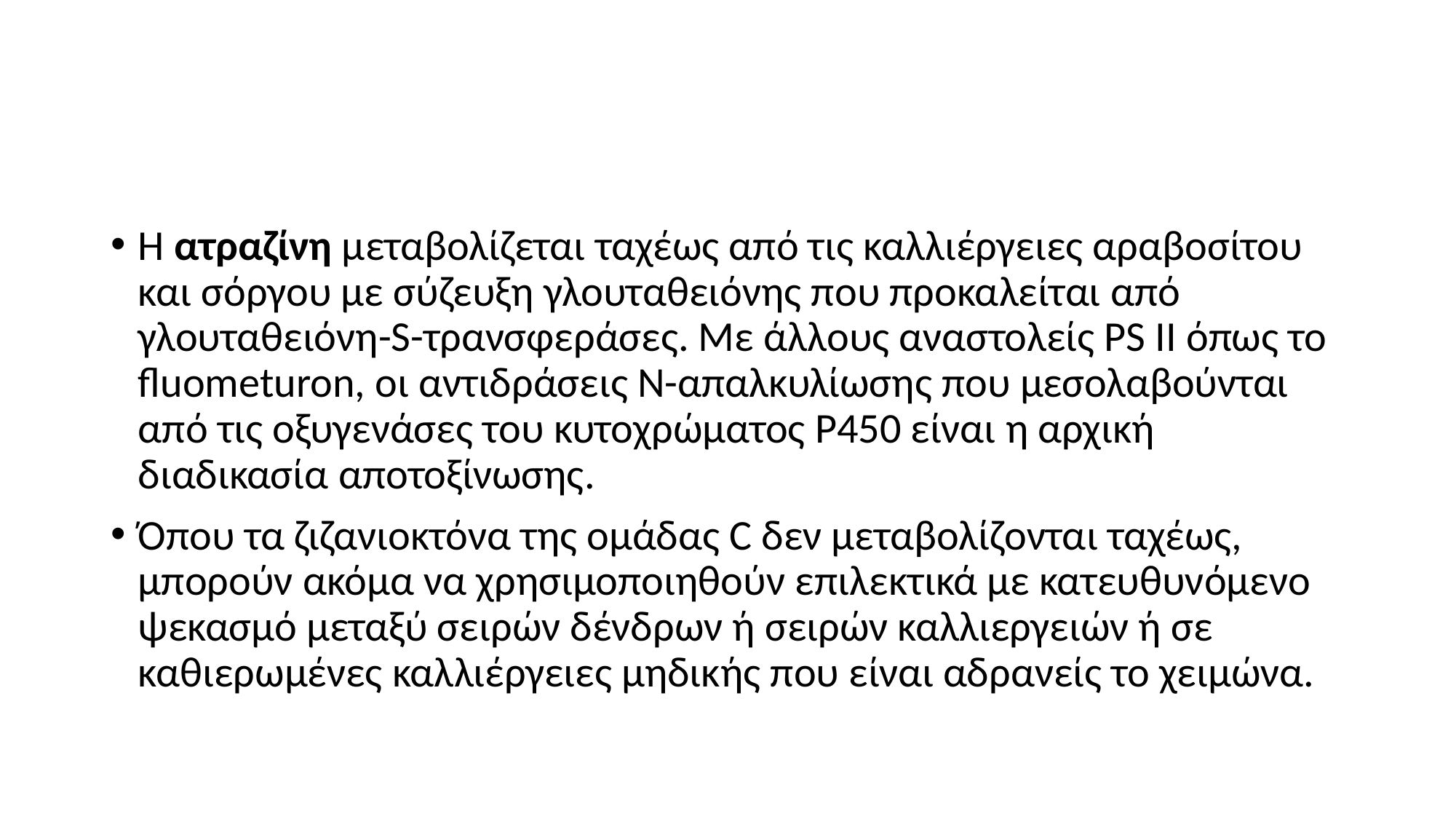

#
Η ατραζίνη μεταβολίζεται ταχέως από τις καλλιέργειες αραβοσίτου και σόργου με σύζευξη γλουταθειόνης που προκαλείται από γλουταθειόνη-S-τρανσφεράσες. Με άλλους αναστολείς PS II όπως το fluometuron, οι αντιδράσεις Ν-απαλκυλίωσης που μεσολαβούνται από τις οξυγενάσες του κυτοχρώματος P450 είναι η αρχική διαδικασία αποτοξίνωσης.
Όπου τα ζιζανιοκτόνα της ομάδας C δεν μεταβολίζονται ταχέως, μπορούν ακόμα να χρησιμοποιηθούν επιλεκτικά με κατευθυνόμενο ψεκασμό μεταξύ σειρών δένδρων ή σειρών καλλιεργειών ή σε καθιερωμένες καλλιέργειες μηδικής που είναι αδρανείς το χειμώνα.